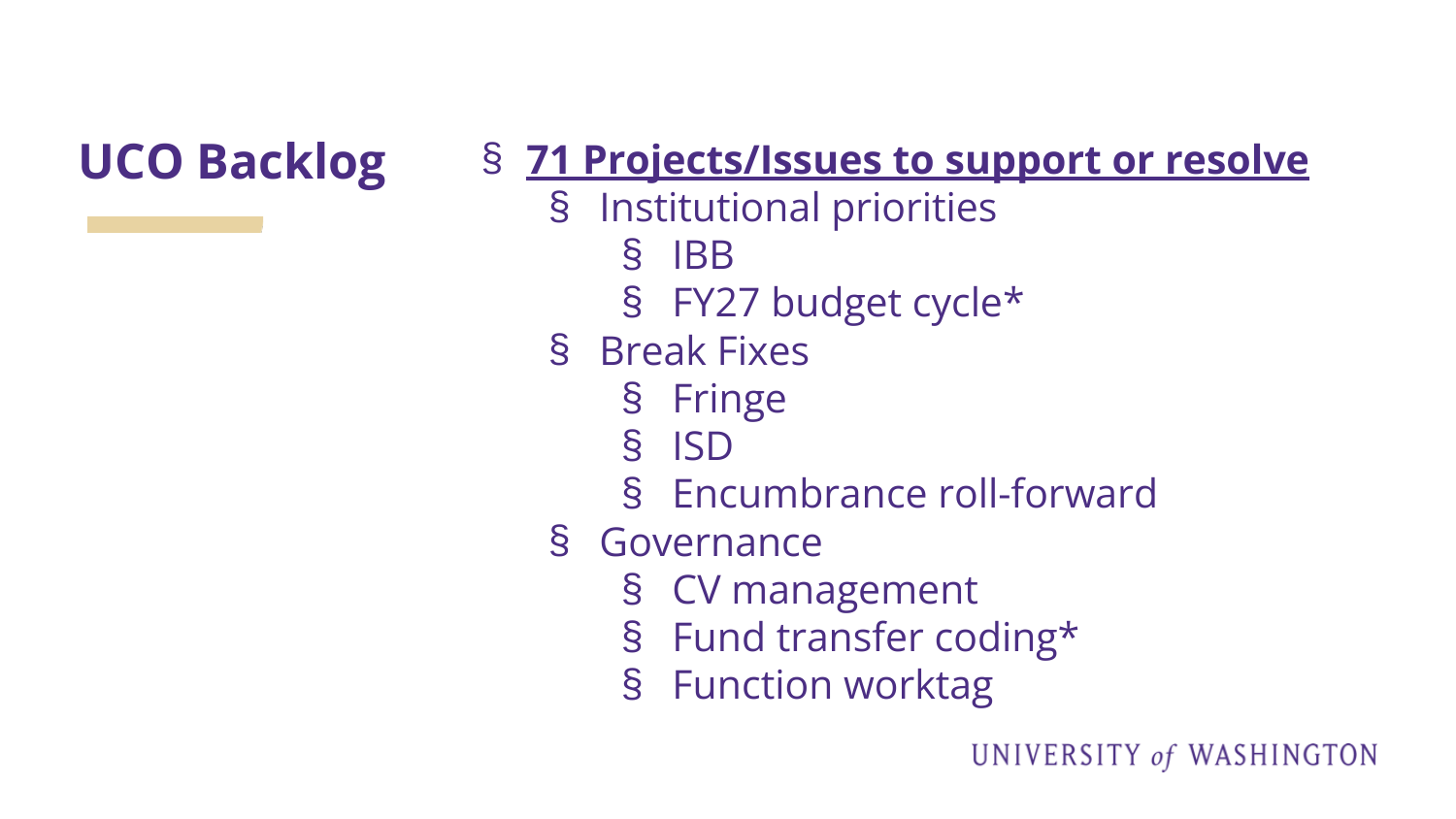

# UCO Backlog
71 Projects/Issues to support or resolve
Institutional priorities
IBB
FY27 budget cycle*
Break Fixes
Fringe
ISD
Encumbrance roll-forward
Governance
CV management
Fund transfer coding*
Function worktag